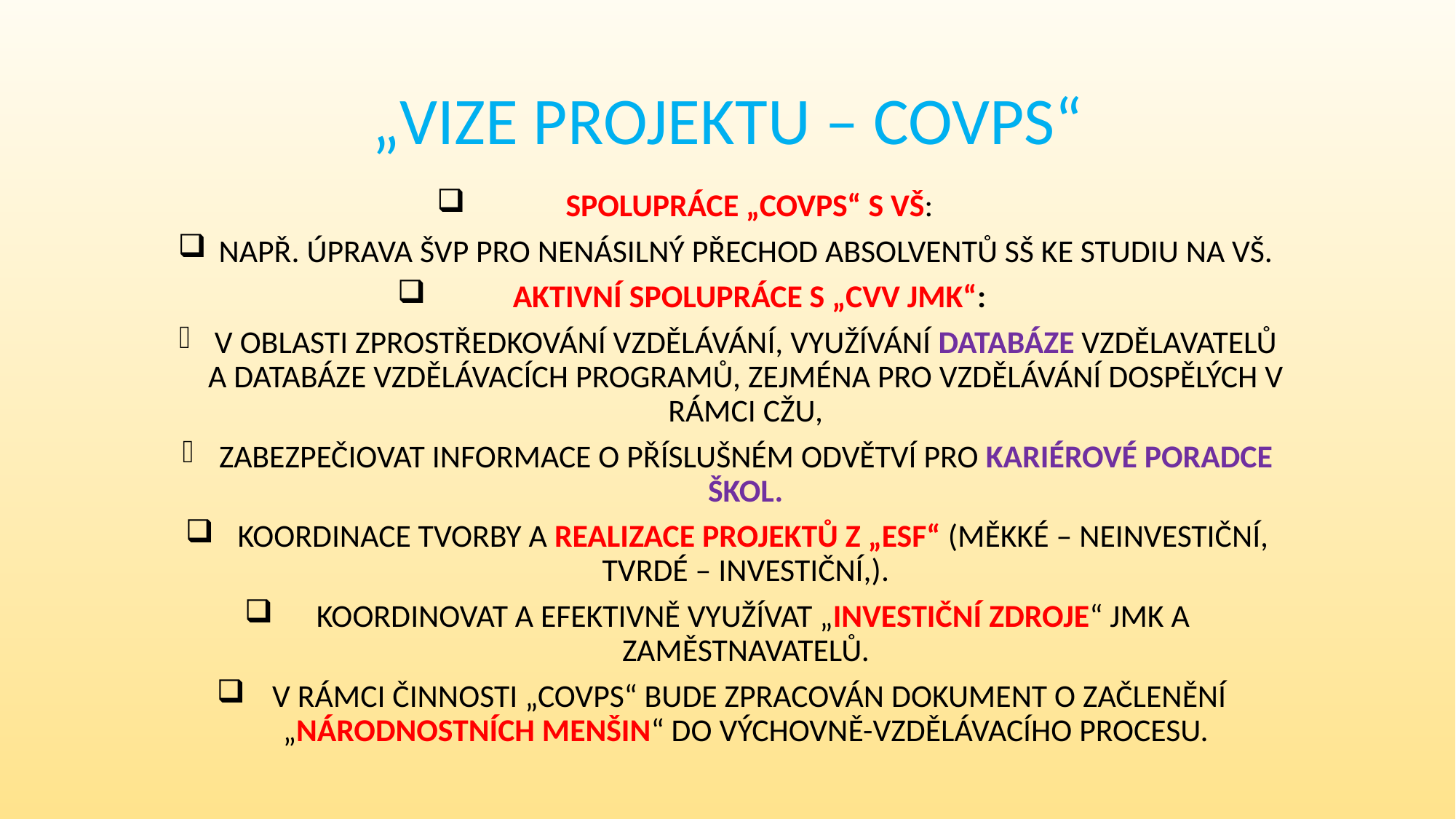

# „VIZE PROJEKTU – COVPS“
 SPOLUPRÁCE „COVPS“ S VŠ:
 NAPŘ. ÚPRAVA ŠVP PRO NENÁSILNÝ PŘECHOD ABSOLVENTŮ SŠ KE STUDIU NA VŠ.
 AKTIVNÍ SPOLUPRÁCE S „CVV JMK“:
V OBLASTI ZPROSTŘEDKOVÁNÍ VZDĚLÁVÁNÍ, VYUŽÍVÁNÍ DATABÁZE VZDĚLAVATELŮ A DATABÁZE VZDĚLÁVACÍCH PROGRAMŮ, ZEJMÉNA PRO VZDĚLÁVÁNÍ DOSPĚLÝCH V RÁMCI CŽU,
ZABEZPEČIOVAT INFORMACE O PŘÍSLUŠNÉM ODVĚTVÍ PRO KARIÉROVÉ PORADCE ŠKOL.
  KOORDINACE TVORBY A REALIZACE PROJEKTŮ Z „ESF“ (MĚKKÉ – NEINVESTIČNÍ, TVRDÉ – INVESTIČNÍ,).
  KOORDINOVAT A EFEKTIVNĚ VYUŽÍVAT „INVESTIČNÍ ZDROJE“ JMK A ZAMĚSTNAVATELŮ.
 V RÁMCI ČINNOSTI „COVPS“ BUDE ZPRACOVÁN DOKUMENT O ZAČLENĚNÍ „NÁRODNOSTNÍCH MENŠIN“ DO VÝCHOVNĚ-VZDĚLÁVACÍHO PROCESU.